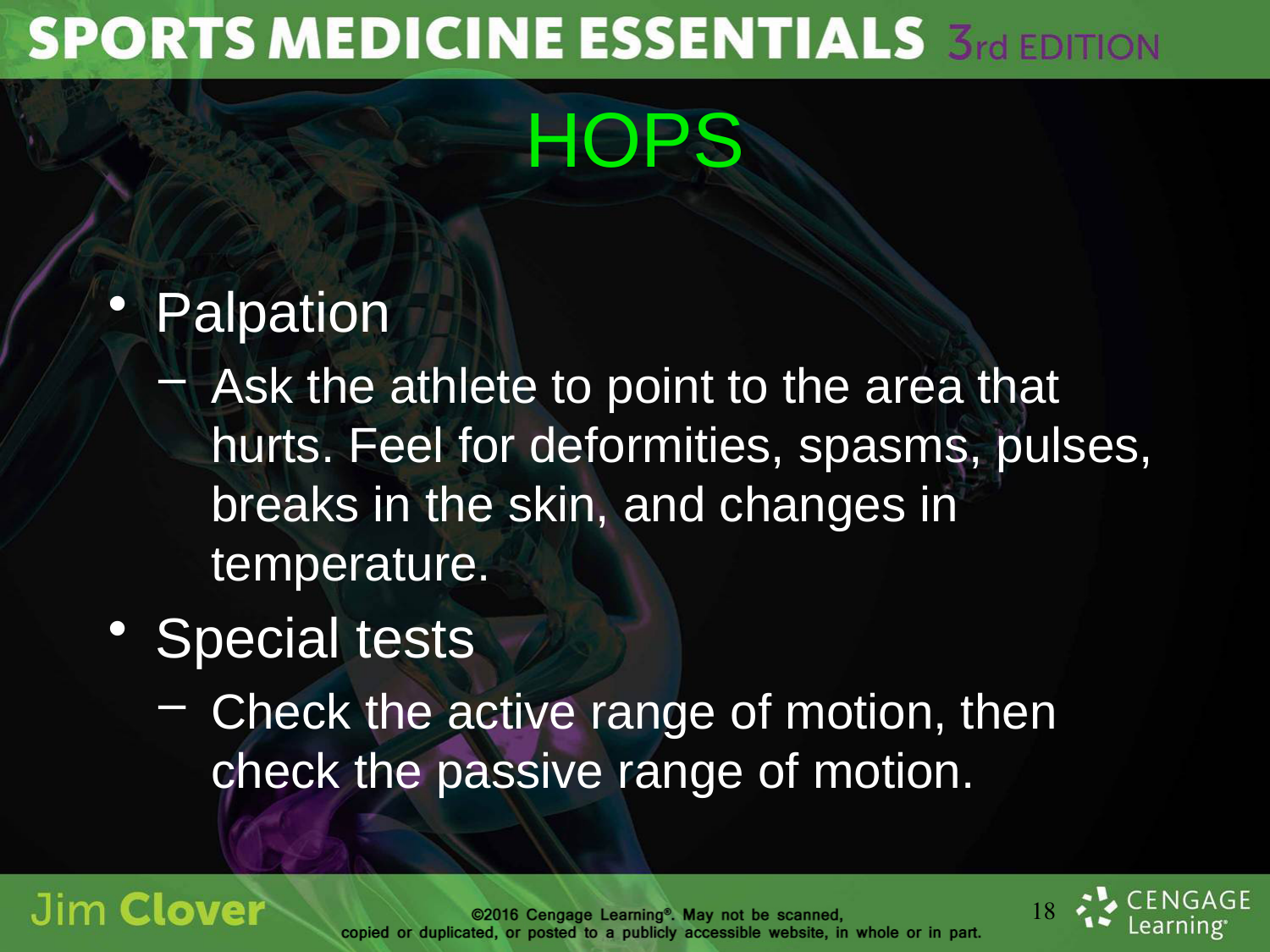

# HOPS
Palpation
Ask the athlete to point to the area that hurts. Feel for deformities, spasms, pulses, breaks in the skin, and changes in temperature.
Special tests
Check the active range of motion, then check the passive range of motion.
18